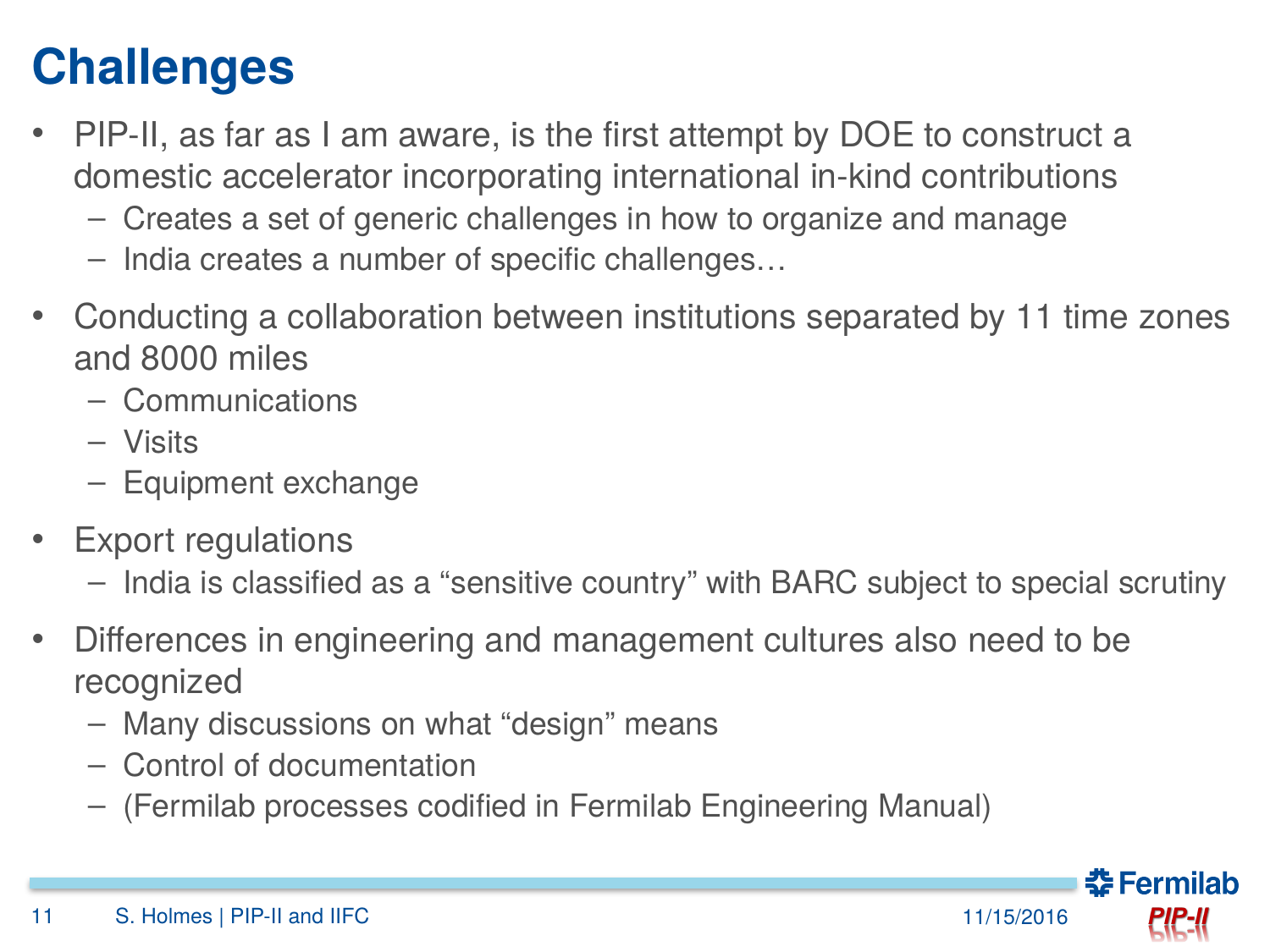

# Challenges
PIP-II, as far as I am aware, is the first attempt by DOE to construct a domestic accelerator incorporating international in-kind contributions
Creates a set of generic challenges in how to organize and manage
India creates a number of specific challenges…
Conducting a collaboration between institutions separated by 11 time zones and 8000 miles
Communications
Visits
Equipment exchange
Export regulations
India is classified as a “sensitive country” with BARC subject to special scrutiny
Differences in engineering and management cultures also need to be recognized
Many discussions on what “design” means
Control of documentation
(Fermilab processes codified in Fermilab Engineering Manual)

11
S. Holmes | PIP-II and IIFC
11/15/2016